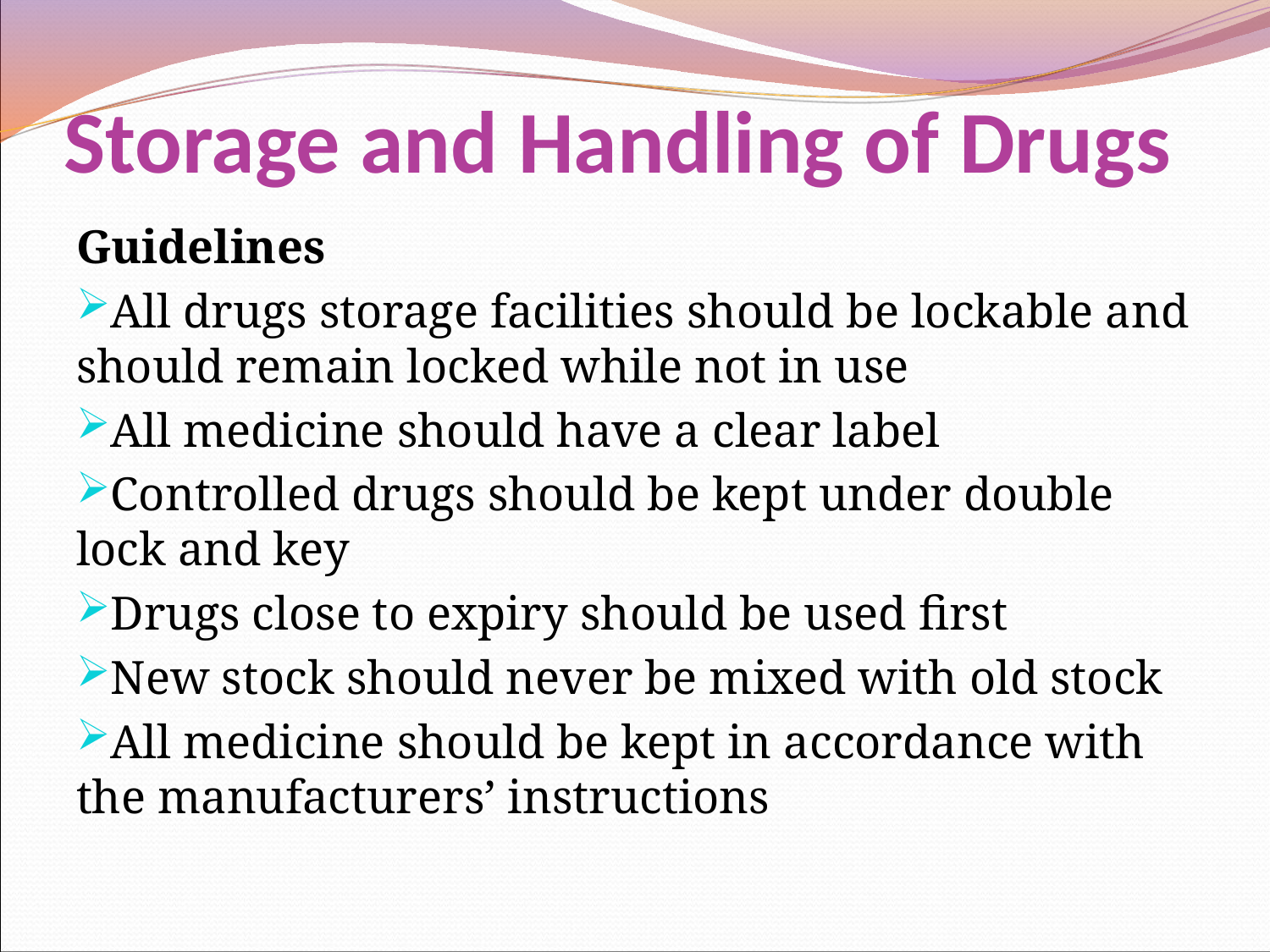

# Storage and Handling of Drugs
Guidelines
All drugs storage facilities should be lockable and should remain locked while not in use
All medicine should have a clear label
Controlled drugs should be kept under double lock and key
Drugs close to expiry should be used first
New stock should never be mixed with old stock
All medicine should be kept in accordance with the manufacturers’ instructions